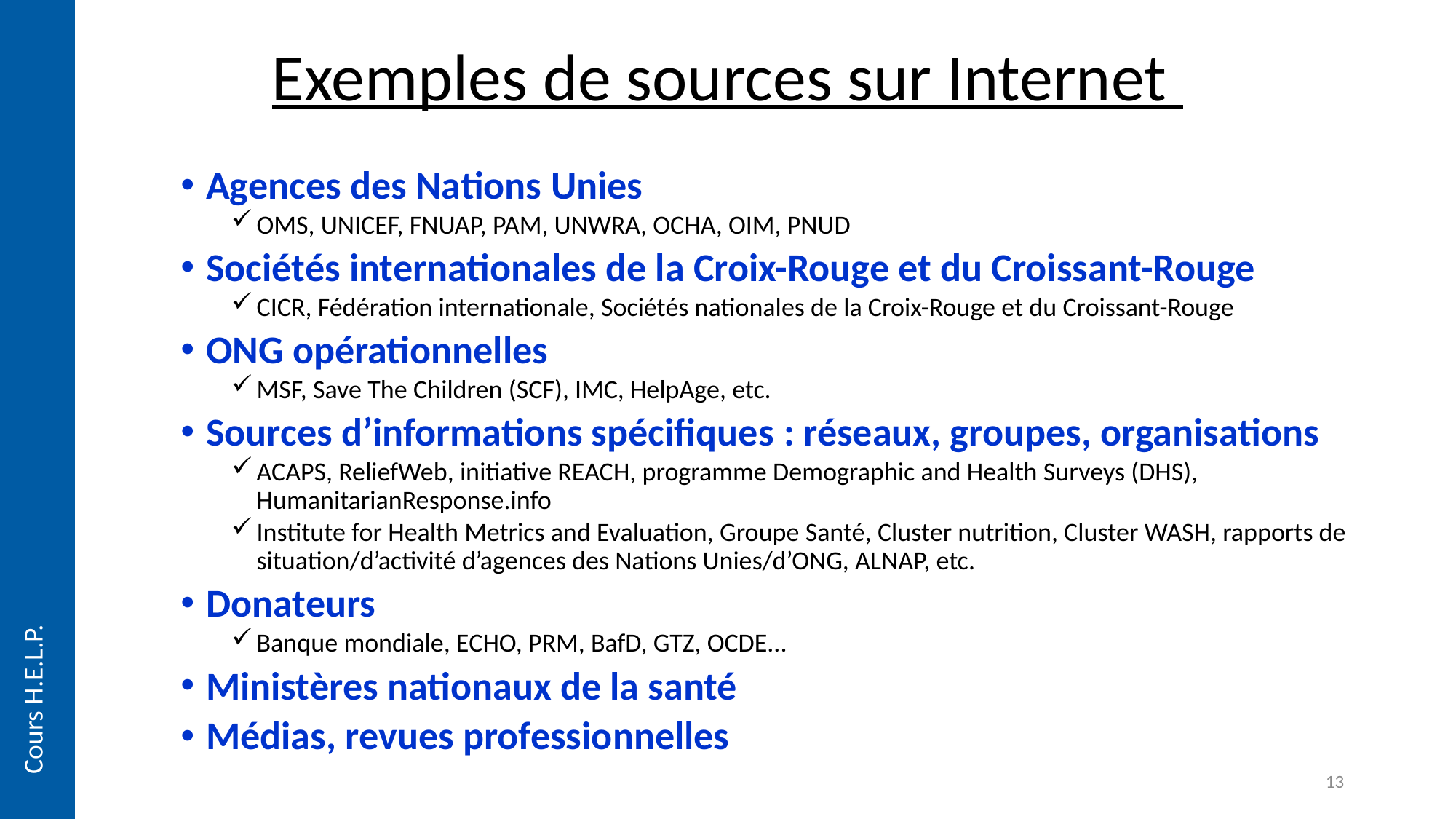

# Exemples de sources sur Internet
Agences des Nations Unies
OMS, UNICEF, FNUAP, PAM, UNWRA, OCHA, OIM, PNUD
Sociétés internationales de la Croix-Rouge et du Croissant-Rouge
CICR, Fédération internationale, Sociétés nationales de la Croix-Rouge et du Croissant-Rouge
ONG opérationnelles
MSF, Save The Children (SCF), IMC, HelpAge, etc.
Sources d’informations spécifiques : réseaux, groupes, organisations
ACAPS, ReliefWeb, initiative REACH, programme Demographic and Health Surveys (DHS), HumanitarianResponse.info
Institute for Health Metrics and Evaluation, Groupe Santé, Cluster nutrition, Cluster WASH, rapports de situation/d’activité d’agences des Nations Unies/d’ONG, ALNAP, etc.
Donateurs
Banque mondiale, ECHO, PRM, BafD, GTZ, OCDE...
Ministères nationaux de la santé
Médias, revues professionnelles

Cours H.E.L.P.
13